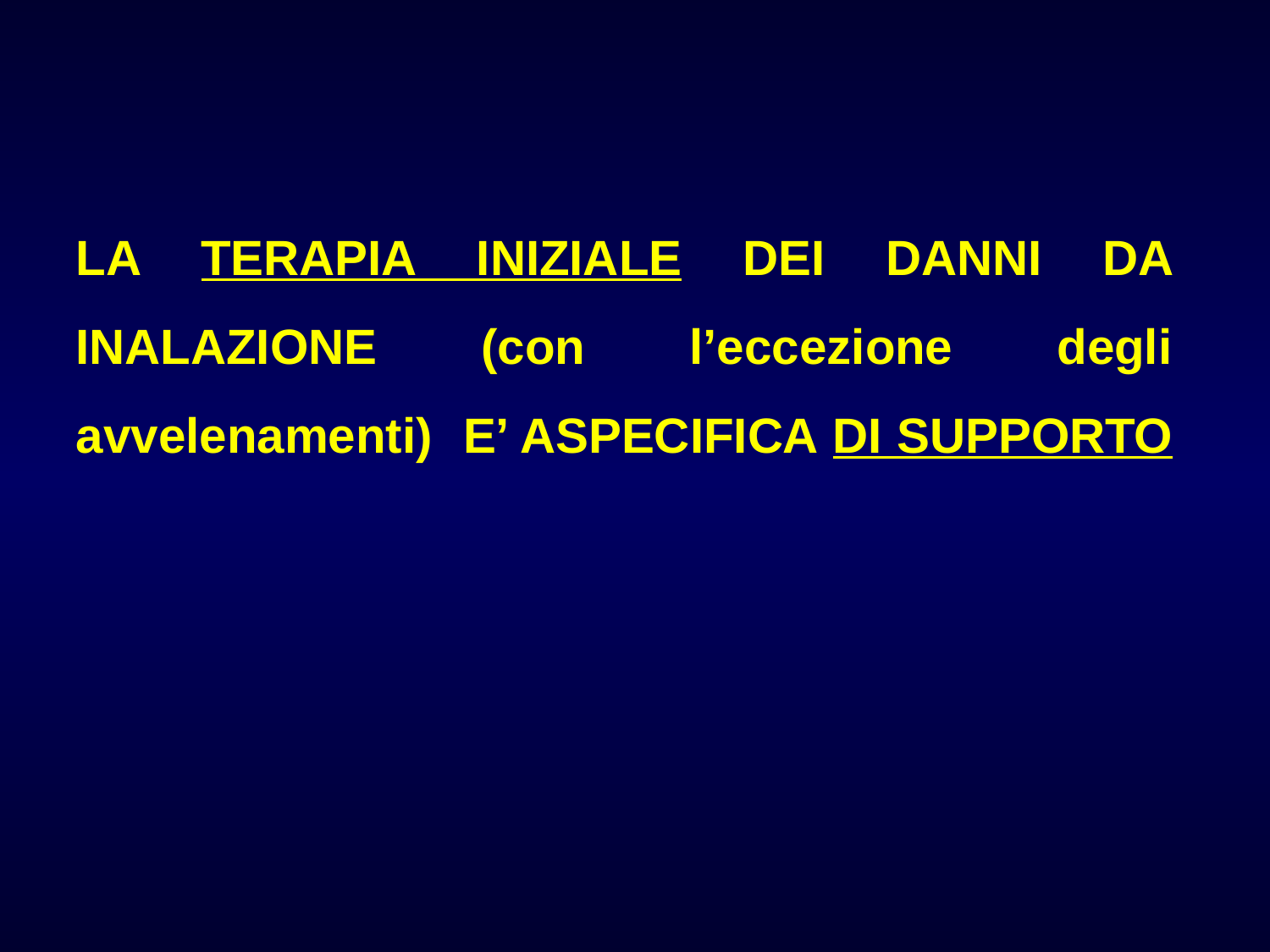

LA TERAPIA INIZIALE DEI DANNI DA INALAZIONE (con l’eccezione degli avvelenamenti)  E’ ASPECIFICA DI SUPPORTO